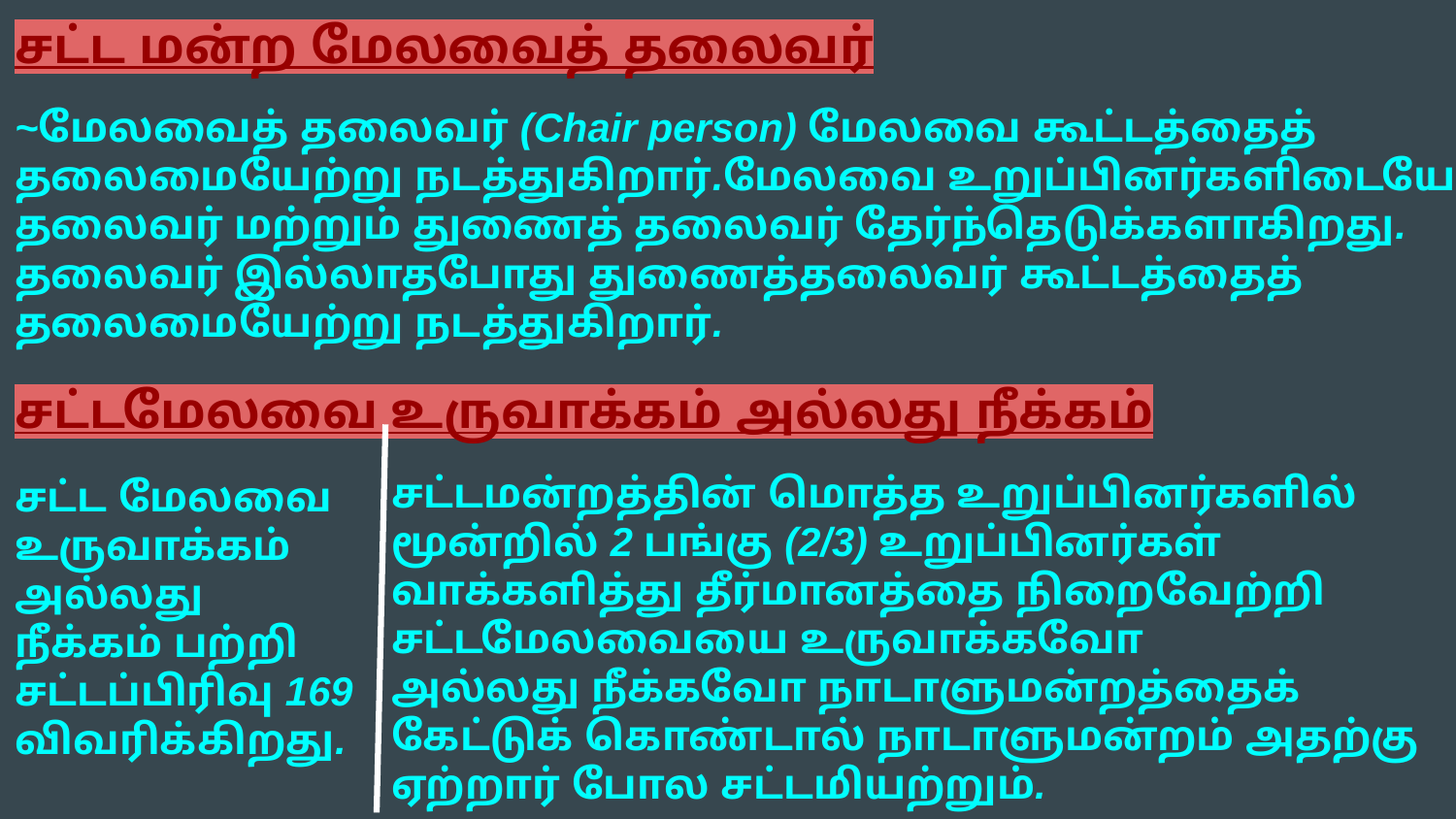

சட்ட மன்ற மேலவைத் தலைவர்
~மேலவைத் தலைவர் (Chair person) மேலவை கூட்டத்தைத் தலைமையேற்று நடத்துகிறார்.மேலவை உறுப்பினர்களிடையே தலைவர் மற்றும் துணைத் தலைவர் தேர்ந்தெடுக்களாகிறது.
தலைவர் இல்லாதபோது துணைத்தலைவர் கூட்டத்தைத் தலைமையேற்று நடத்துகிறார்.
சட்டமேலவை உருவாக்கம் அல்லது நீக்கம்
சட்டமன்றத்தின் மொத்த உறுப்பினர்களில் மூன்றில் 2 பங்கு (2/3) உறுப்பினர்கள் வாக்களித்து தீர்மானத்தை நிறைவேற்றி சட்டமேலவையை உருவாக்கவோ
அல்லது நீக்கவோ நாடாளுமன்றத்தைக் கேட்டுக் கொண்டால் நாடாளுமன்றம் அதற்கு ஏற்றார் போல சட்டமியற்றும்.
சட்ட மேலவை உருவாக்கம் அல்லது
நீக்கம் பற்றி சட்டப்பிரிவு 169 விவரிக்கிறது.